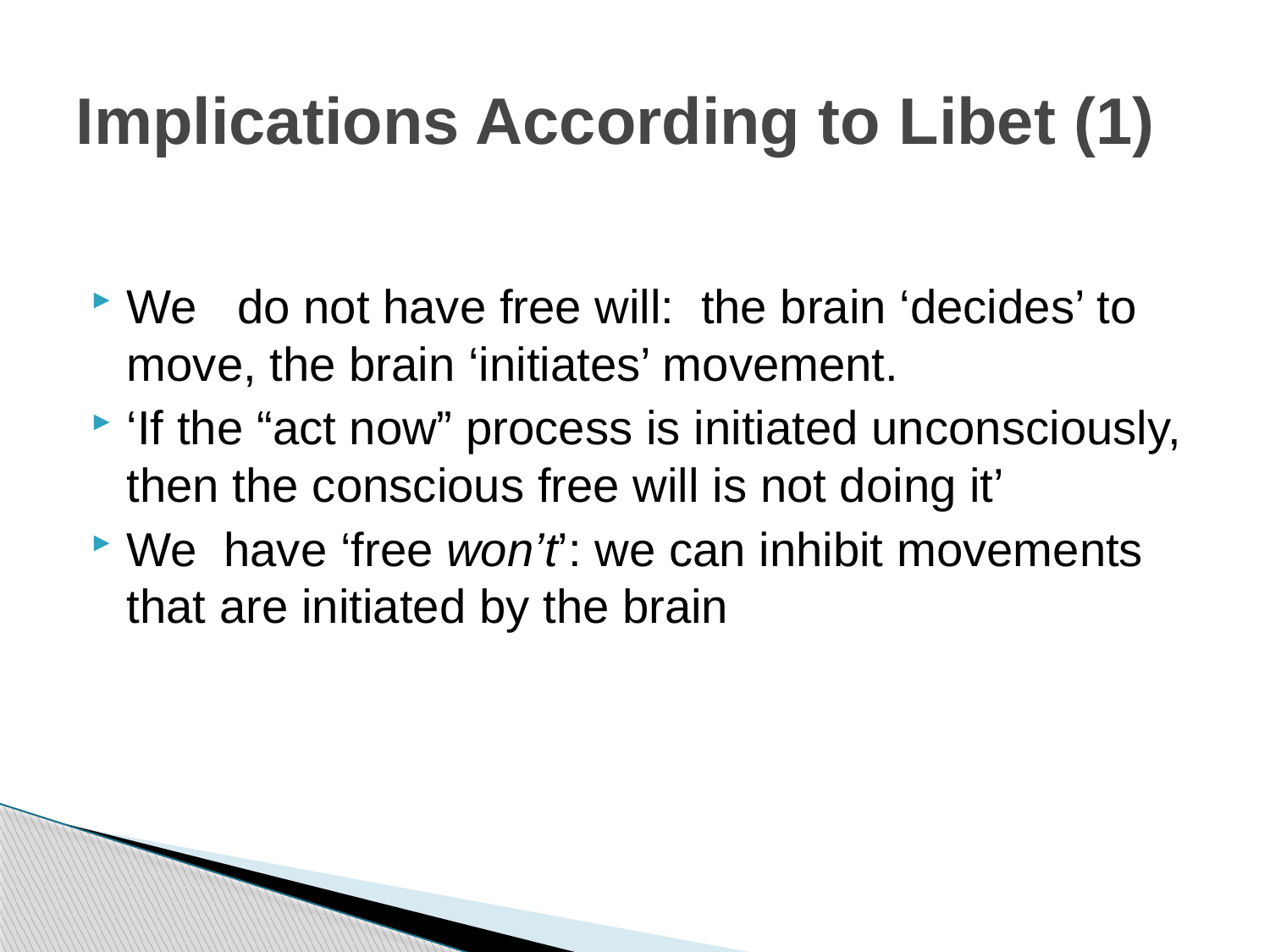

# Implications According to Libet (1)

We   do not have free will:  the brain ‘decides’ to move, the brain ‘initiates’ movement.
‘If the “act now” process is initiated unconsciously, then the conscious free will is not doing it’
We  have ‘free won’t’: we can inhibit movements that are initiated by the brain